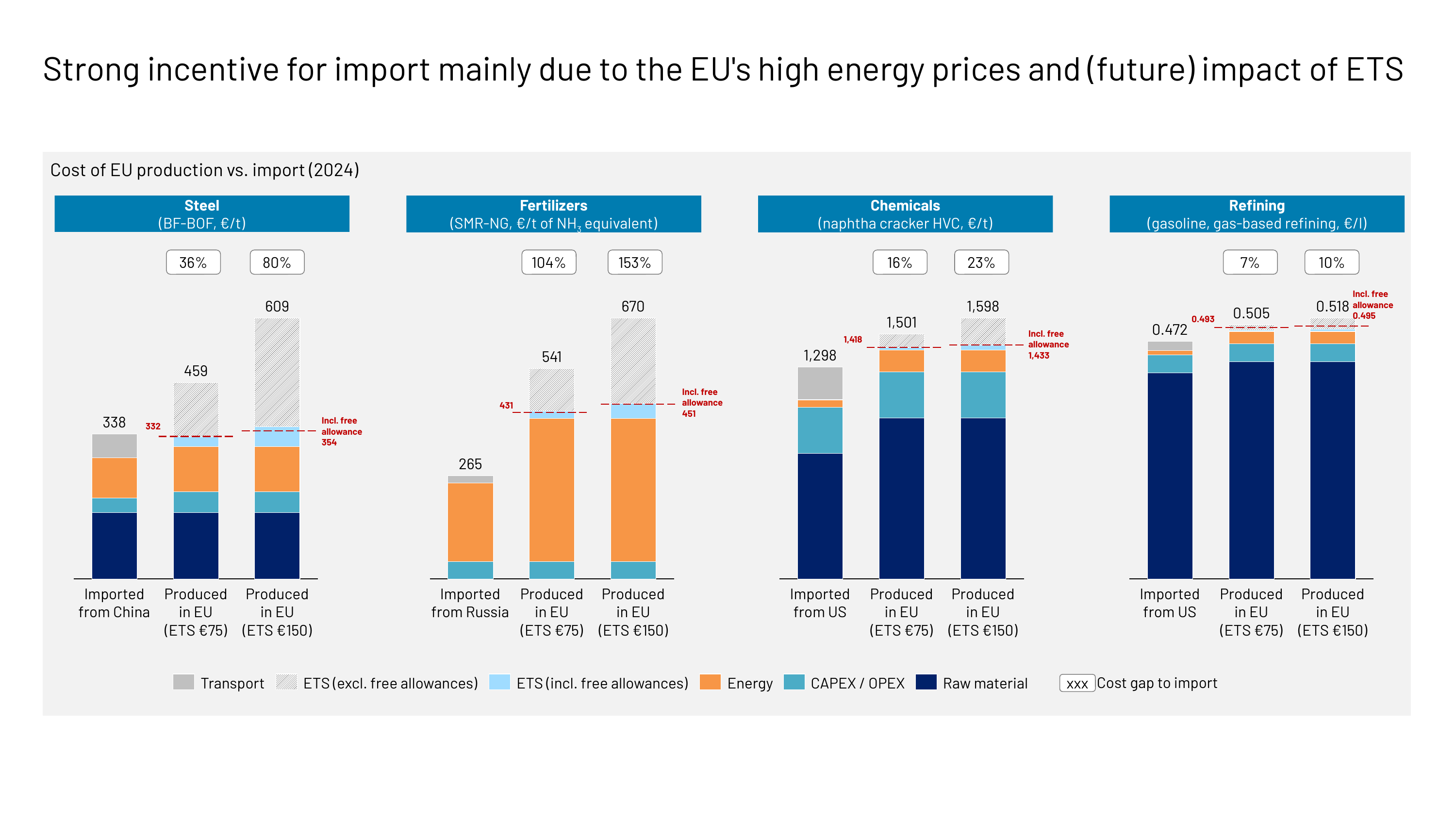

Strong incentive for import mainly due to the EU's high energy prices and (future) impact of ETS
Cost of EU production vs. import (2024)

Steel
(BF-BOF, €/t)
Fertilizers
(SMR-NG, €/t of NH3 equivalent)
Chemicals
(naphtha cracker HVC, €/t)
Refining
(gasoline, gas-based refining, €/l)
36%
80%
104%
153%
16%
23%
7%
10%
Incl. free allowance
0.495
609
670
1,598
0.518
0.505

### Chart

| Category |  |  |  |  |  |
|---|---|---|---|---|---|

### Chart

| Category |  |  |  |  |
|---|---|---|---|---|

### Chart

| Category |  |  |  |  |  |
|---|---|---|---|---|---|

### Chart

| Category |  |  |  |  |  |
|---|---|---|---|---|---|
0.493
1,501
0.472
Incl. free allowance
1,433
1,418
1,298
541
459
Incl. free allowance
451
431
Incl. free allowance
354
338
332
265
Imported from China
Produced in EU
(ETS €75)
Produced in EU
(ETS €150)
Imported from Russia
Produced in EU
(ETS €75)
Produced in EU
(ETS €150)
Imported from US
Produced in EU
(ETS €75)
Produced in EU
(ETS €150)
Imported from US
Produced in EU
(ETS €75)
Produced in EU
(ETS €150)
Cost gap to import
Transport
ETS (excl. free allowances)
ETS (incl. free allowances)
Energy
CAPEX / OPEX
Raw material

xxx